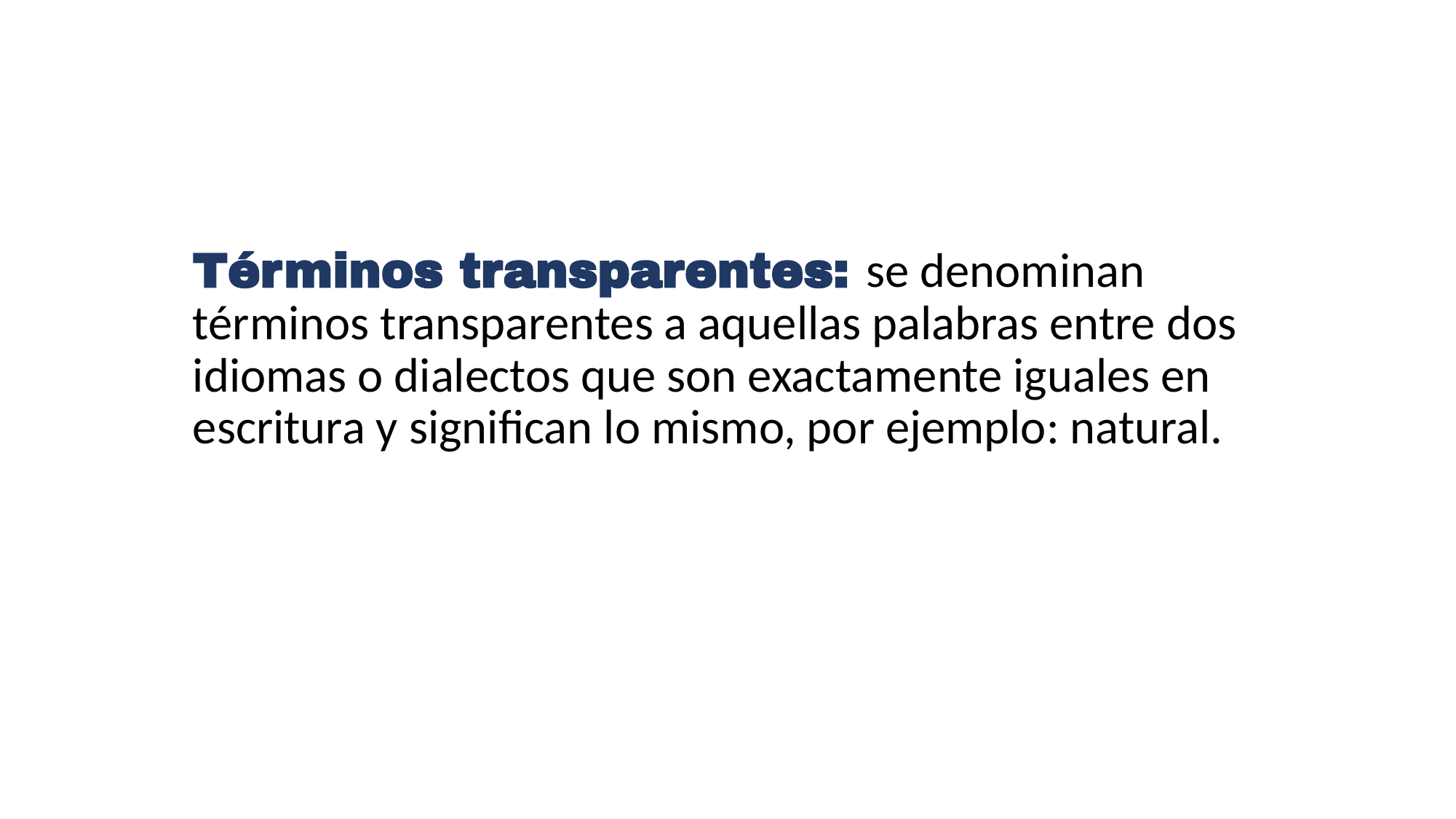

#
Términos transparentes: se denominan términos transparentes a aquellas palabras entre dos idiomas o dialectos que son exactamente iguales en escritura y significan lo mismo, por ejemplo: natural.